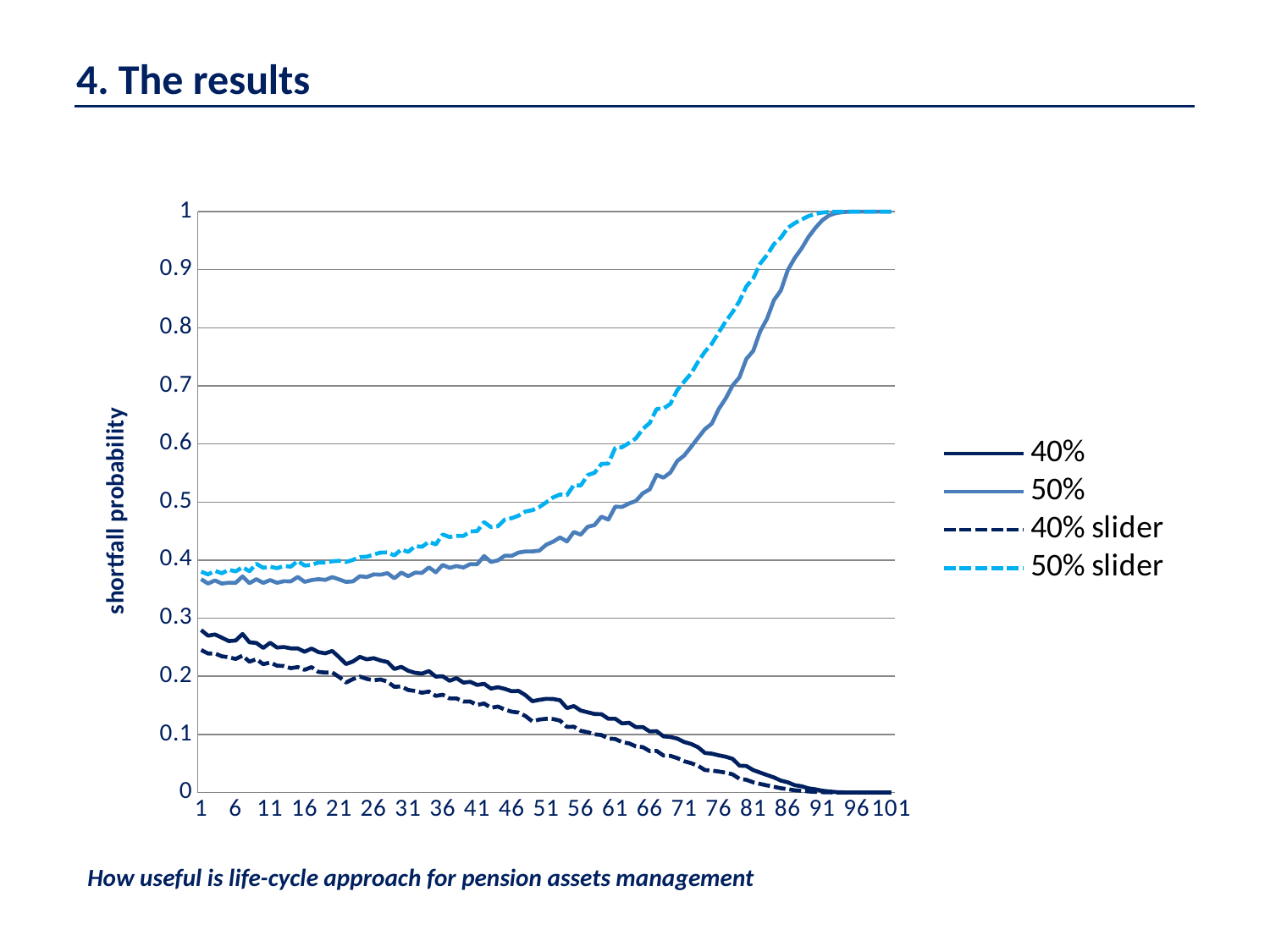

4. The results

### Chart

| Category |  |  |  |  |
|---|---|---|---|---|
How useful is life-cycle approach for pension assets management